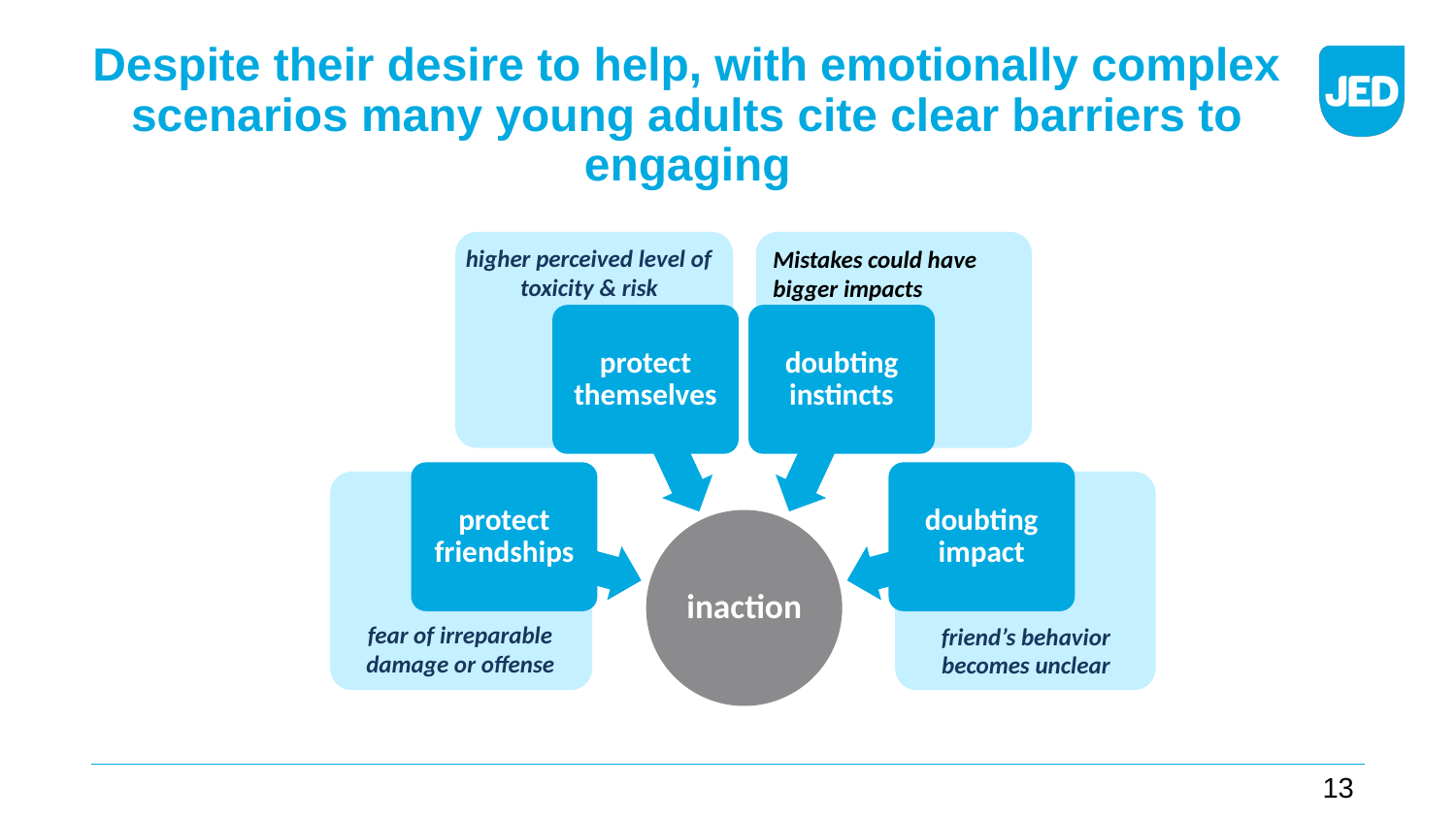

# Despite their desire to help, with emotionally complex scenarios many young adults cite clear barriers to engaging

Mistakes could have bigger impacts
higher perceived level of toxicity & risk
protect themselves
doubting instincts

protect friendships
doubting impact
inaction

fear of irreparable damage or offense
friend’s behavior becomes unclear
13